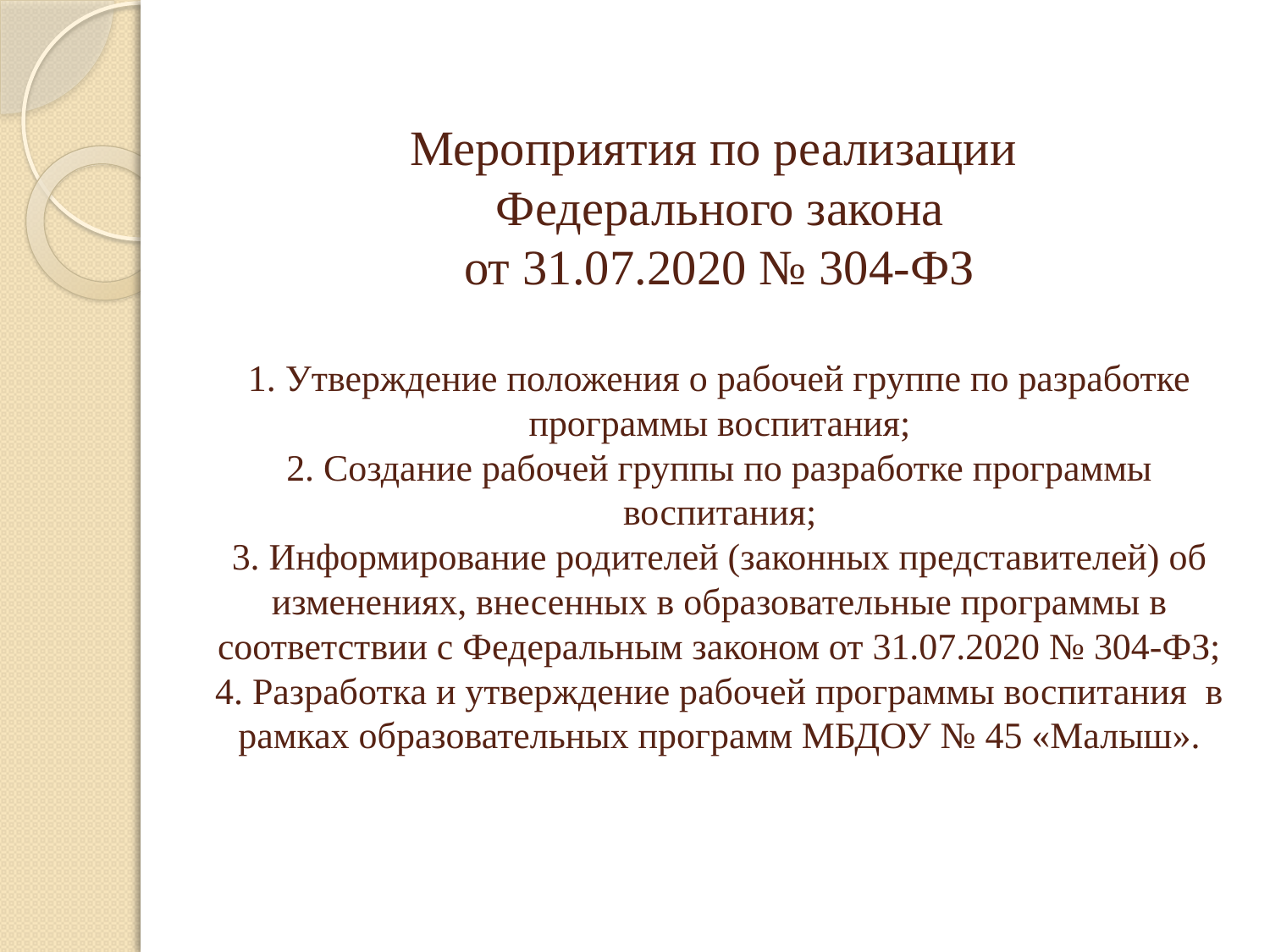

# Мероприятия по реализации Федерального закона от 31.07.2020 № 304-ФЗ 1. Утверждение положения о рабочей группе по разработке программы воспитания; 2. Создание рабочей группы по разработке программы воспитания; 3. Информирование родителей (законных представителей) об изменениях, внесенных в образовательные программы в соответствии с Федеральным законом от 31.07.2020 № 304-ФЗ; 4. Разработка и утверждение рабочей программы воспитания  в рамках образовательных программ МБДОУ № 45 «Малыш».